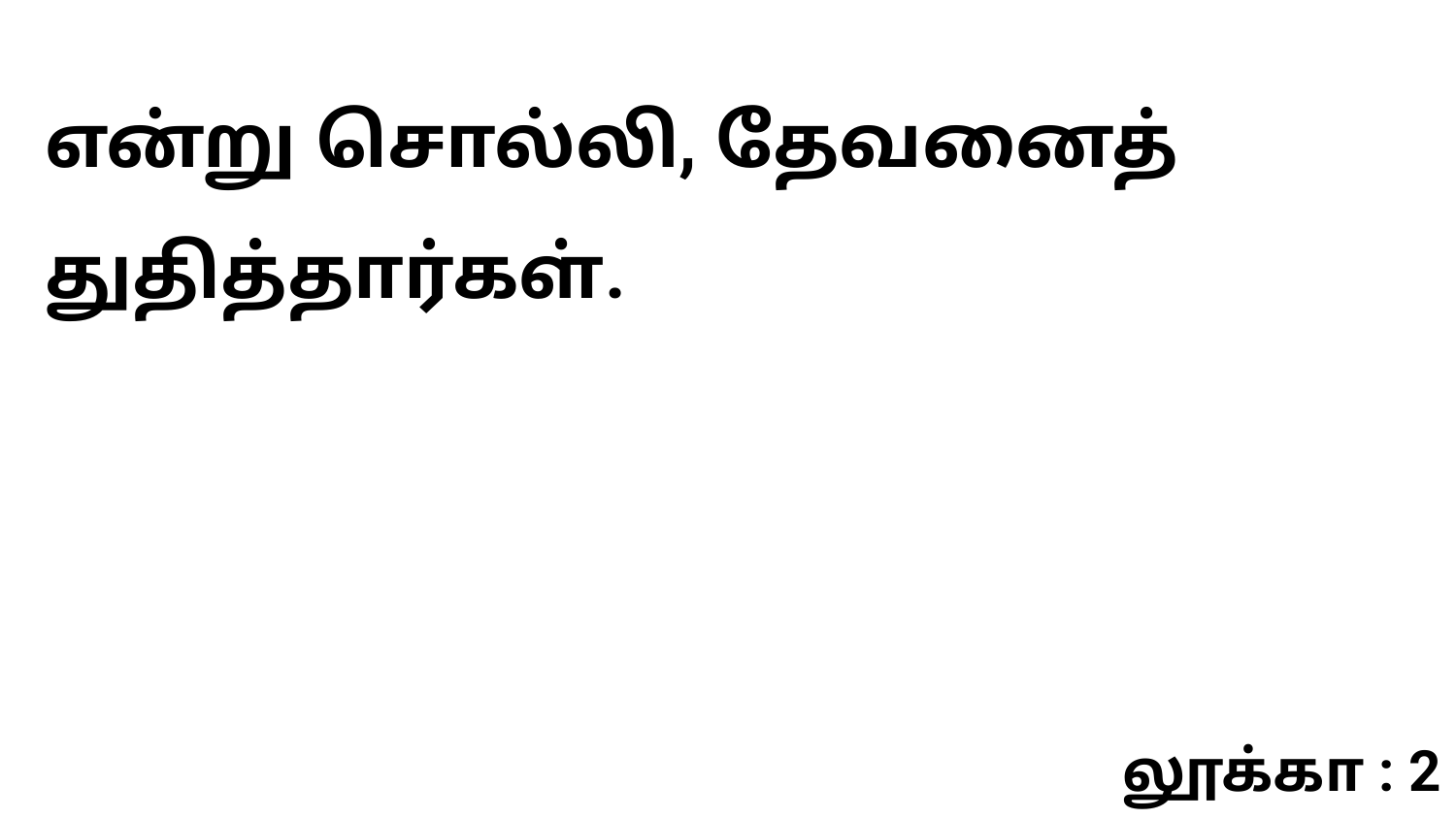

என்று சொல்லி, தேவனைத் துதித்தார்கள்.
லூக்கா : 2